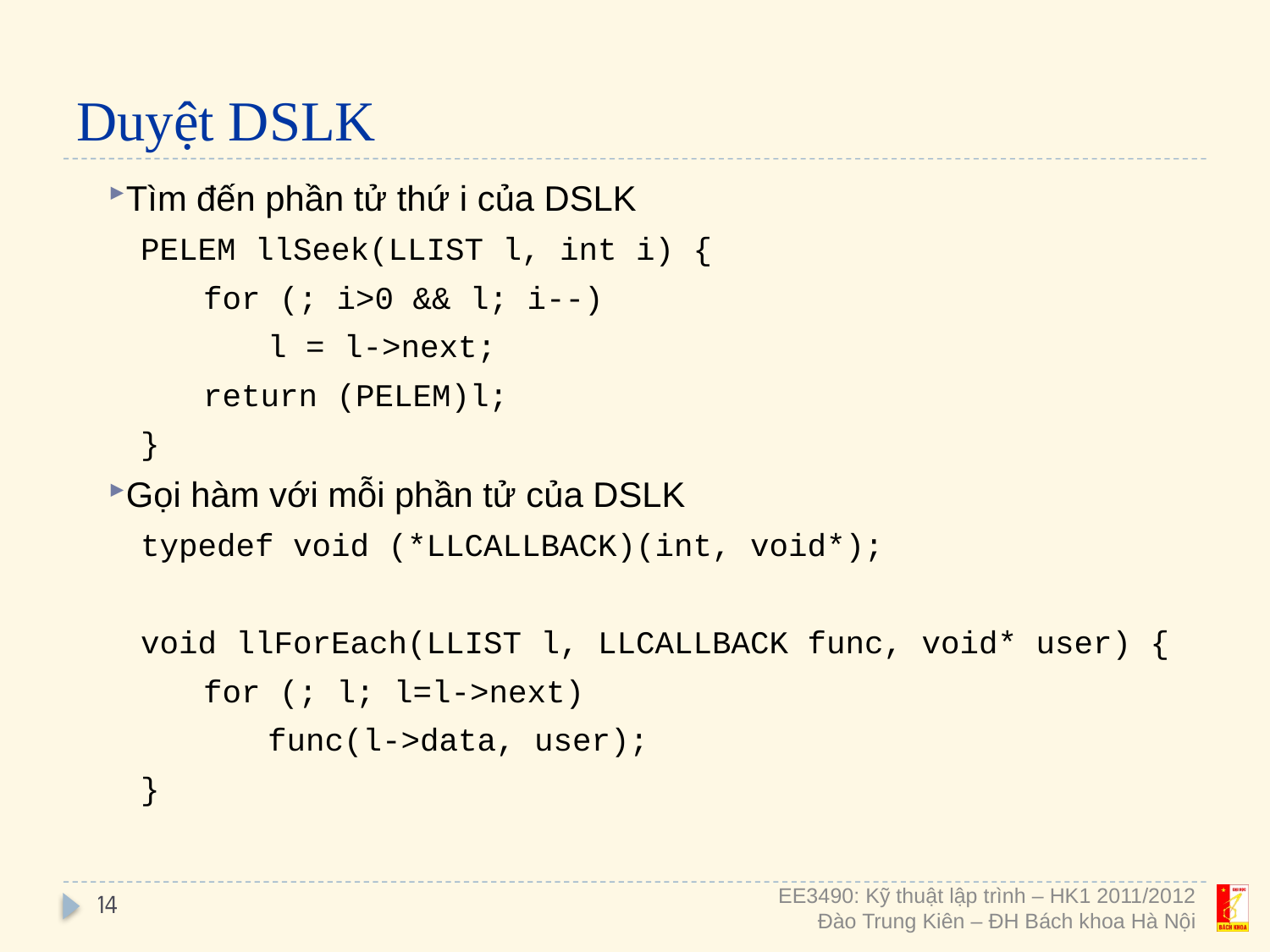

# Duyệt DSLK
Tìm đến phần tử thứ i của DSLK
PELEM llSeek(LLIST l, int i) {
for (; i>0 && l; i--)
l = l->next;
return (PELEM)l;
}
Gọi hàm với mỗi phần tử của DSLK
typedef void (*LLCALLBACK)(int, void*);

void llForEach(LLIST l, LLCALLBACK func, void* user) {
for (; l; l=l->next)
func(l->data, user);
}

14
EE3490: Kỹ thuật lập trình – HK1 2011/2012
Đào Trung Kiên – ĐH Bách khoa Hà Nội